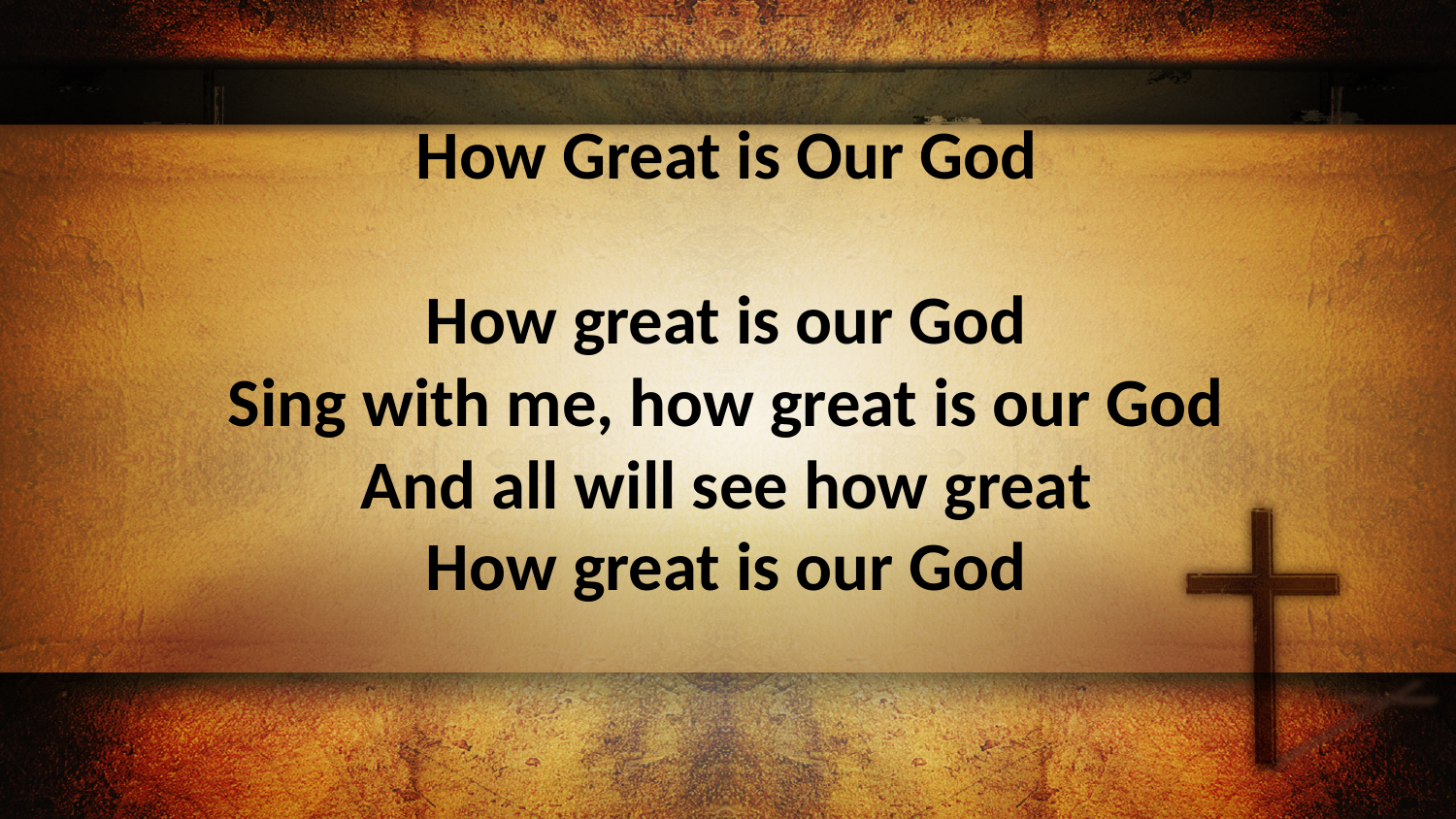

How Great is Our God

How great is our God
Sing with me, how great is our God
And all will see how great
How great is our God